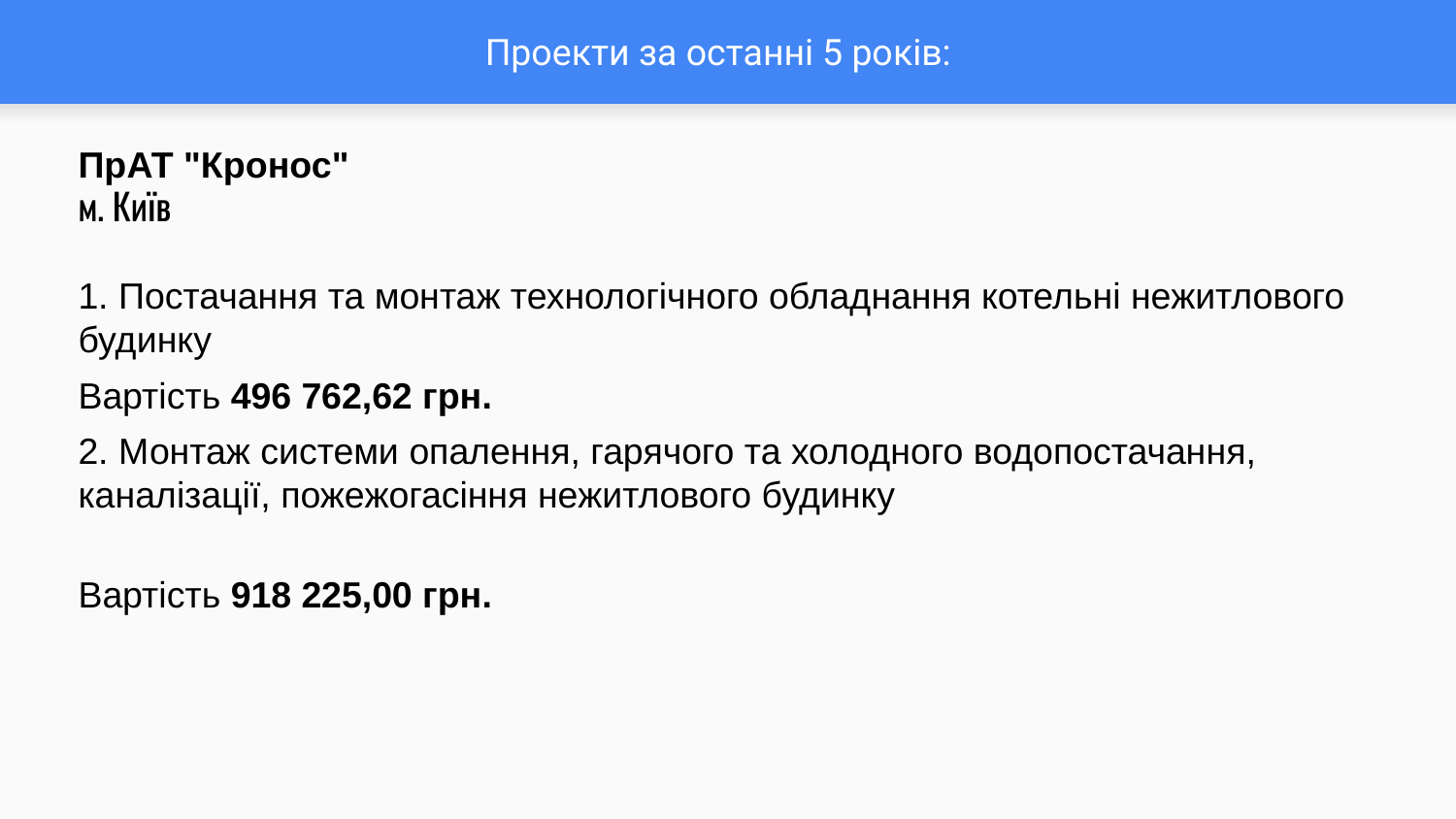

# Проекти за останні 5 років:
ПрАТ "Кронос"
м. Київ
1. Постачання та монтаж технологічного обладнання котельні нежитлового будинку
Вартість 496 762,62 грн.
2. Монтаж системи опалення, гарячого та холодного водопостачання, каналізації, пожежогасіння нежитлового будинку
Вартість 918 225,00 грн.